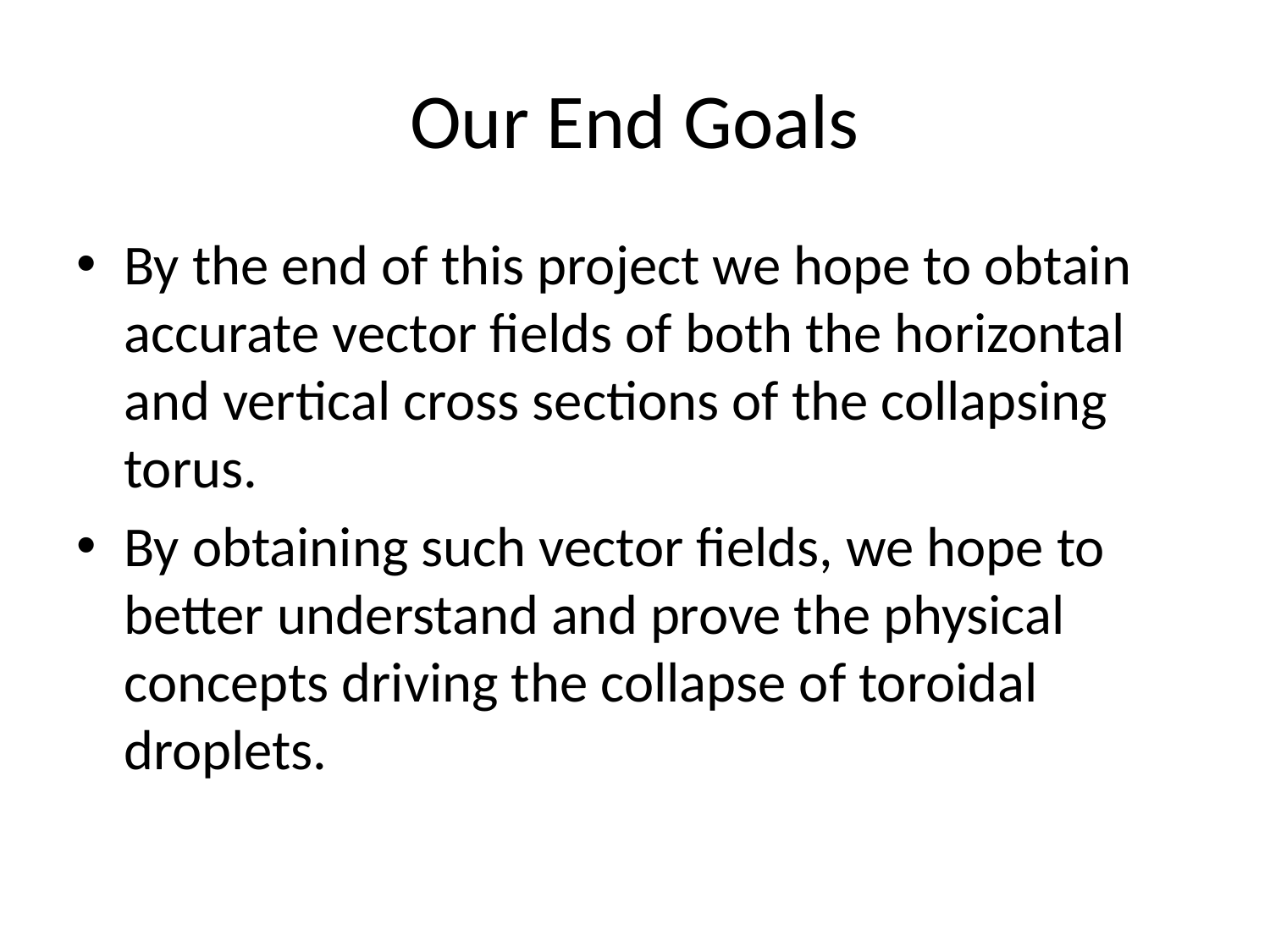

# Our End Goals
By the end of this project we hope to obtain accurate vector fields of both the horizontal and vertical cross sections of the collapsing torus.
By obtaining such vector fields, we hope to better understand and prove the physical concepts driving the collapse of toroidal droplets.